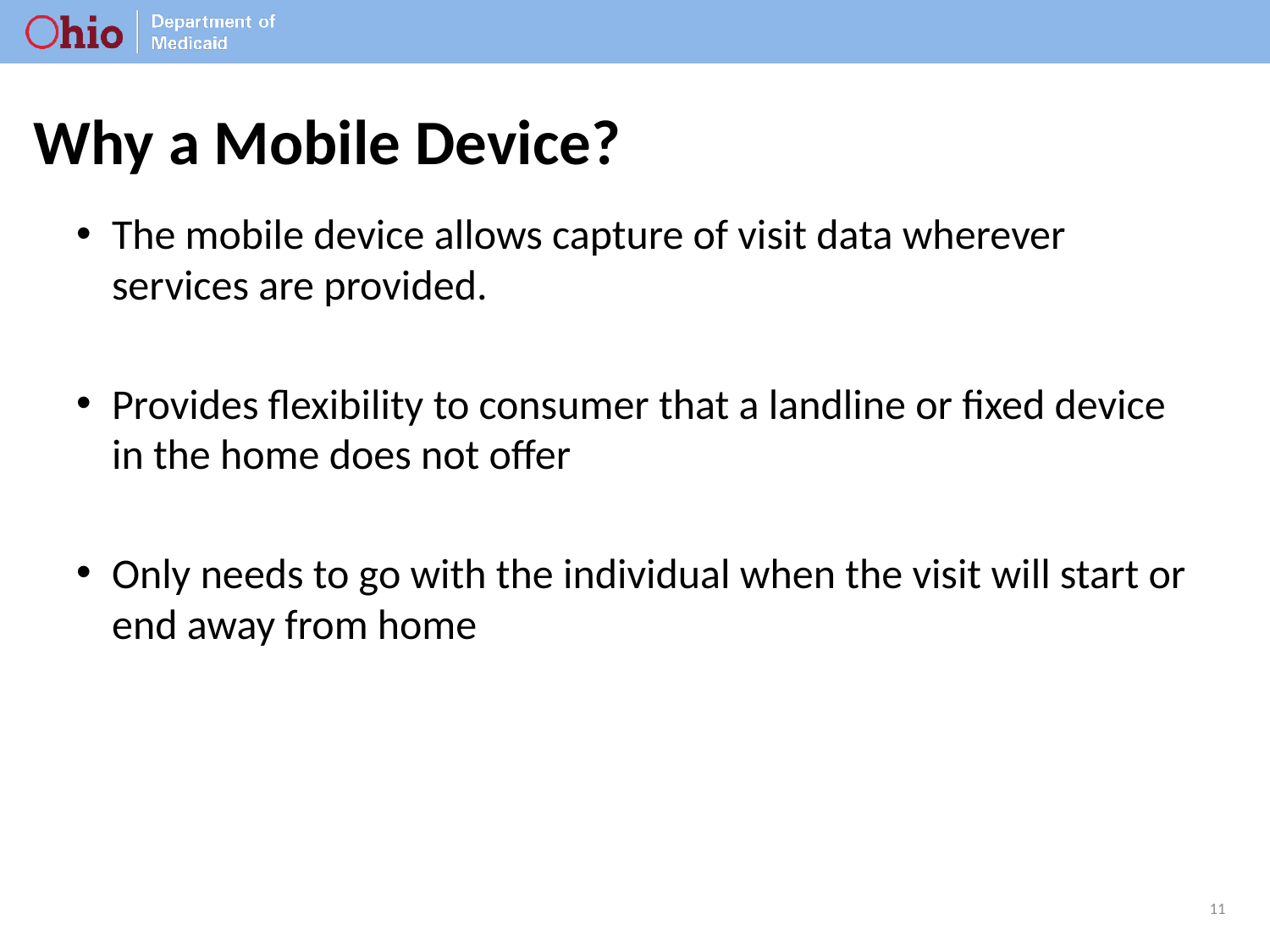

# Why a Mobile Device?
The mobile device allows capture of visit data wherever services are provided.

Provides flexibility to consumer that a landline or fixed device in the home does not offer

Only needs to go with the individual when the visit will start or end away from home
11